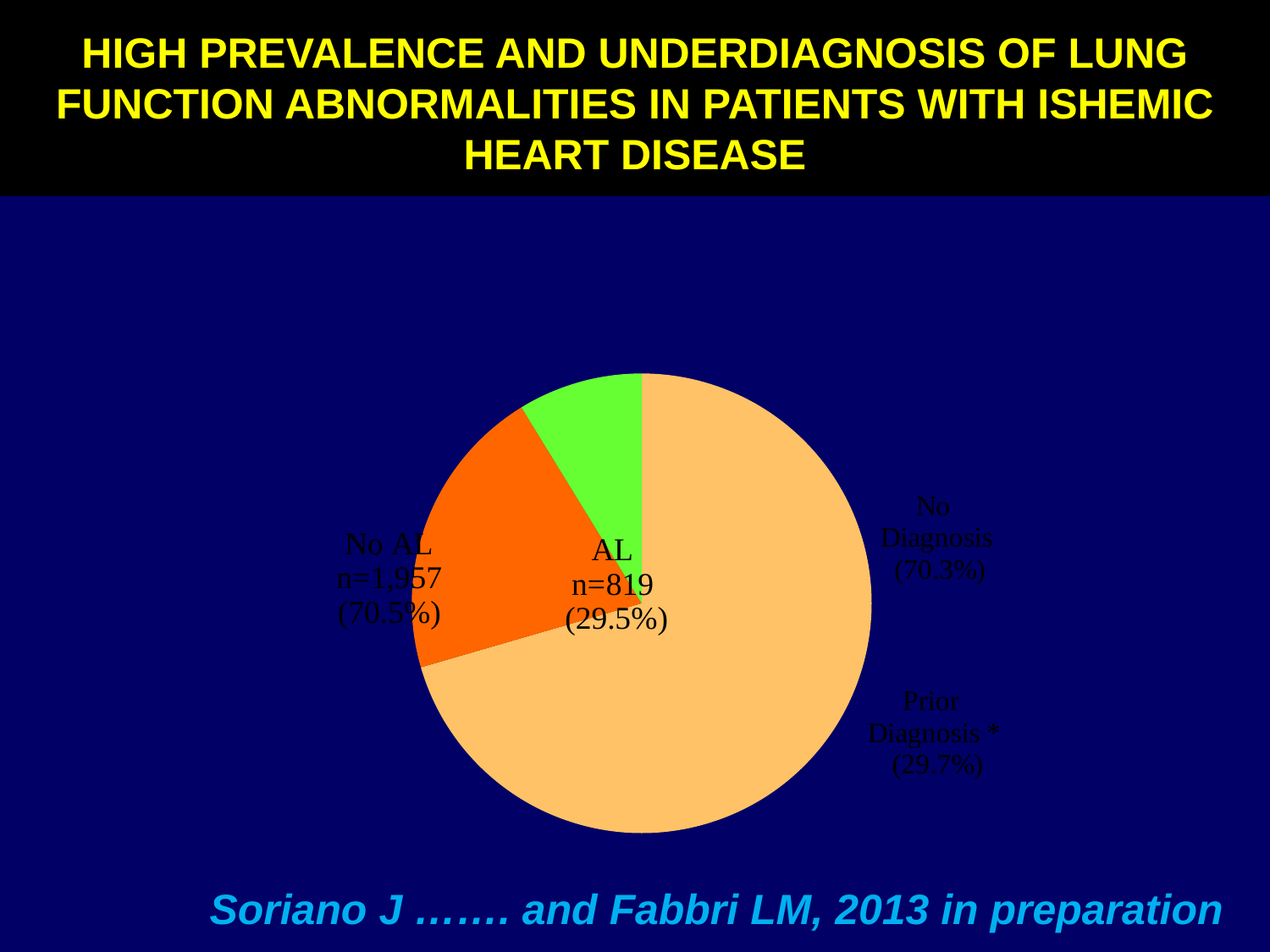

HIGH PREVALENCE AND UNDERDIAGNOSIS OF LUNG FUNCTION ABNORMALITIES IN PATIENTS WITH ISHEMIC HEART DISEASE

[unsupported chart]

Fig 1: Prevalence and Under-diagnosis of Airflow Limitation
*COPD, chronic bronchitis or emphysema
Soriano J ……. and Fabbri LM, 2013 in preparation